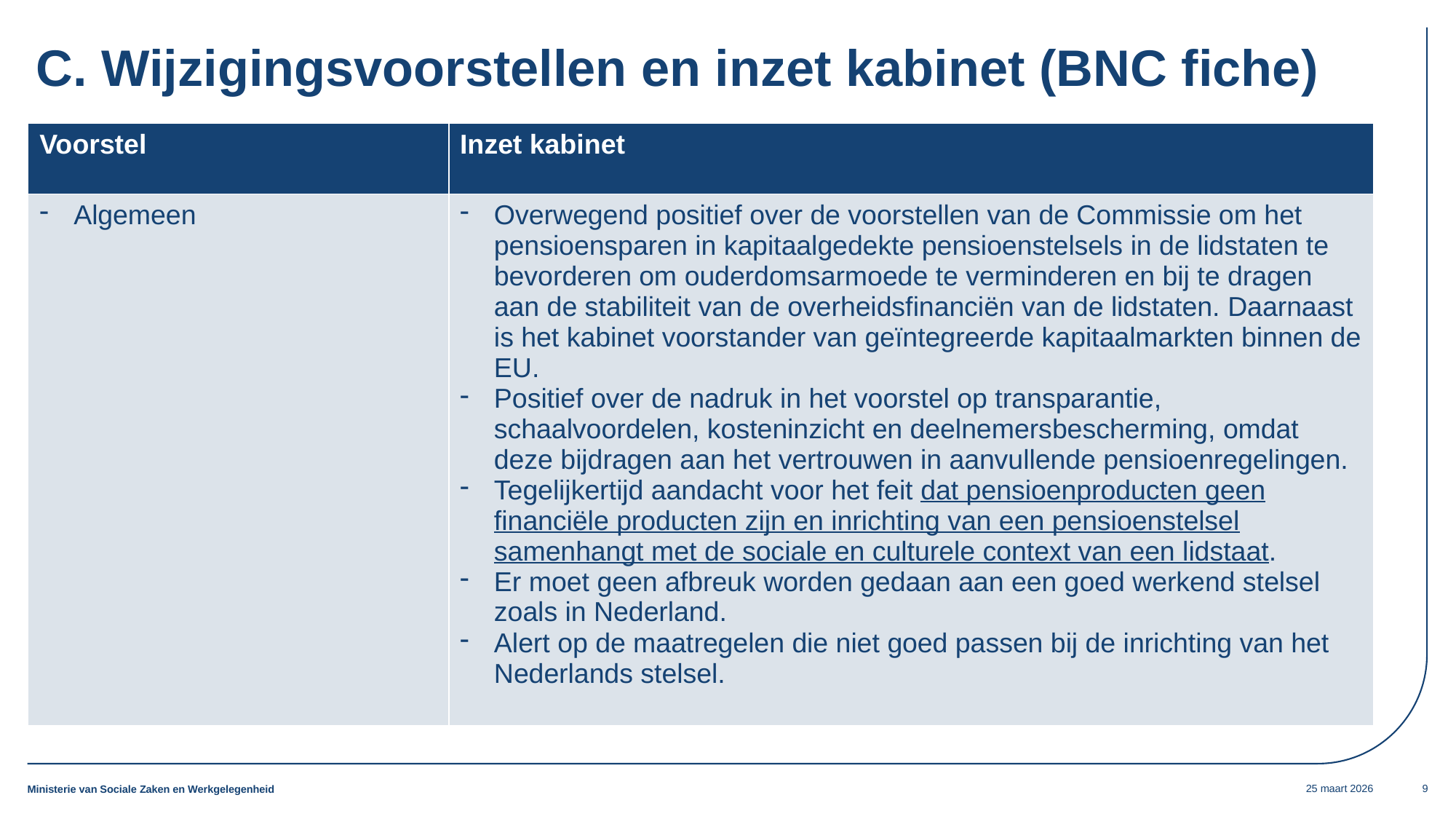

# C. Wijzigingsvoorstellen en inzet kabinet (BNC fiche)
| Voorstel | Inzet kabinet |
| --- | --- |
| Algemeen | Overwegend positief over de voorstellen van de Commissie om het pensioensparen in kapitaalgedekte pensioenstelsels in de lidstaten te bevorderen om ouderdomsarmoede te verminderen en bij te dragen aan de stabiliteit van de overheidsfinanciën van de lidstaten. Daarnaast is het kabinet voorstander van geïntegreerde kapitaalmarkten binnen de EU. Positief over de nadruk in het voorstel op transparantie, schaalvoordelen, kosteninzicht en deelnemersbescherming, omdat deze bijdragen aan het vertrouwen in aanvullende pensioenregelingen. Tegelijkertijd aandacht voor het feit dat pensioenproducten geen financiële producten zijn en inrichting van een pensioenstelsel samenhangt met de sociale en culturele context van een lidstaat. Er moet geen afbreuk worden gedaan aan een goed werkend stelsel zoals in Nederland. Alert op de maatregelen die niet goed passen bij de inrichting van het Nederlands stelsel. |
25 maart 2026
9